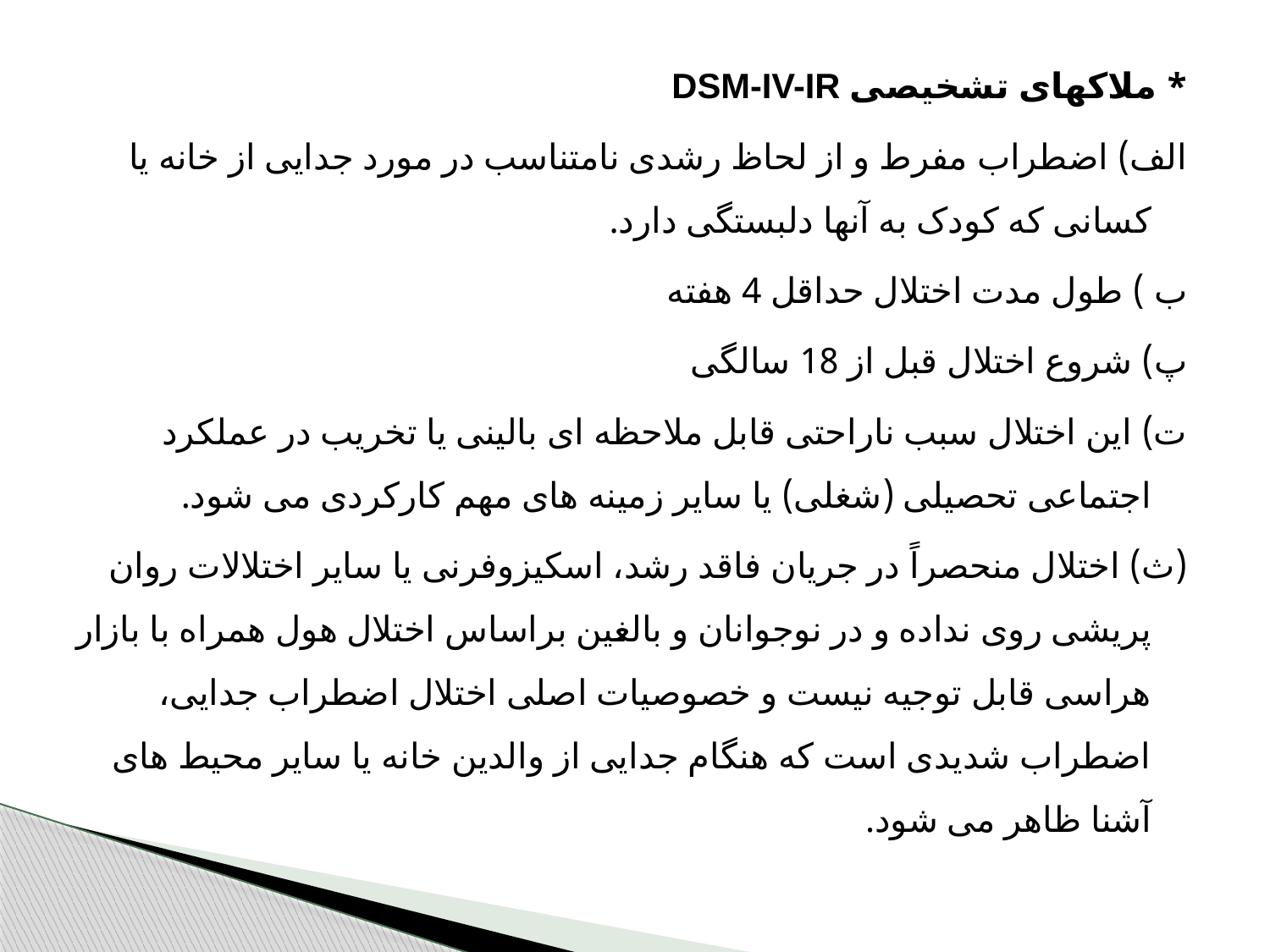

* ملاکهای تشخیصی DSM-IV-IR
الف) اضطراب مفرط و از لحاظ رشدی نامتناسب در مورد جدایی از خانه یا کسانی که کودک به آنها دلبستگی دارد.
ب ) طول مدت اختلال حداقل 4 هفته
پ) شروع اختلال قبل از 18 سالگی
ت) این اختلال سبب ناراحتی قابل ملاحظه ای بالینی یا تخریب در عملکرد اجتماعی تحصیلی (شغلی) یا سایر زمینه های مهم کارکردی می شود.
(ث) اختلال منحصراً در جریان فاقد رشد، اسکیزوفرنی یا سایر اختلالات روان پریشی روی نداده و در نوجوانان و بالغین براساس اختلال هول همراه با بازار هراسی قابل توجیه نیست و خصوصیات اصلی اختلال اضطراب جدایی، اضطراب شدیدی است که هنگام جدایی از والدین خانه یا سایر محیط های آشنا ظاهر می شود.